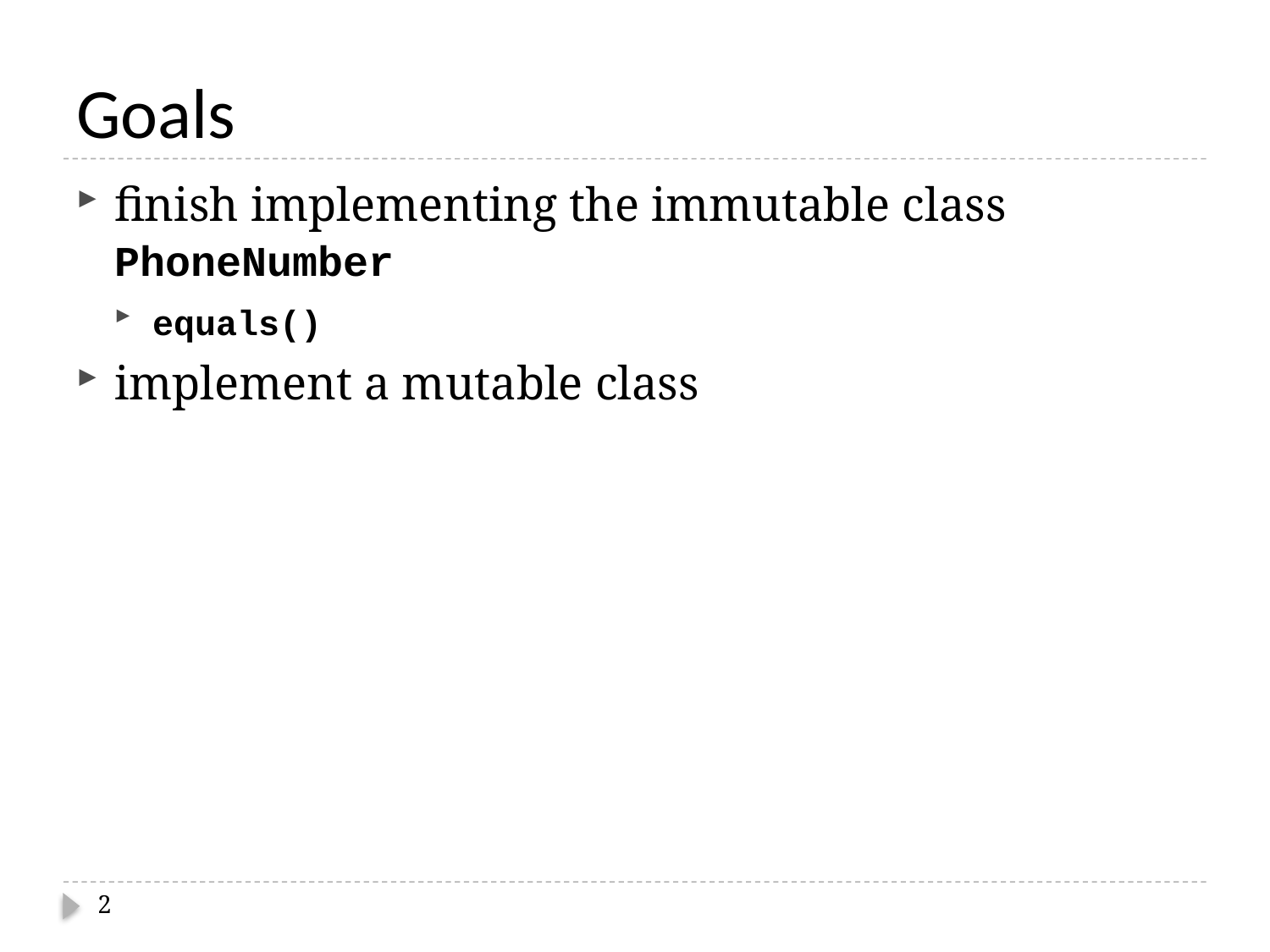

# Goals
finish implementing the immutable class PhoneNumber
equals()
implement a mutable class
2